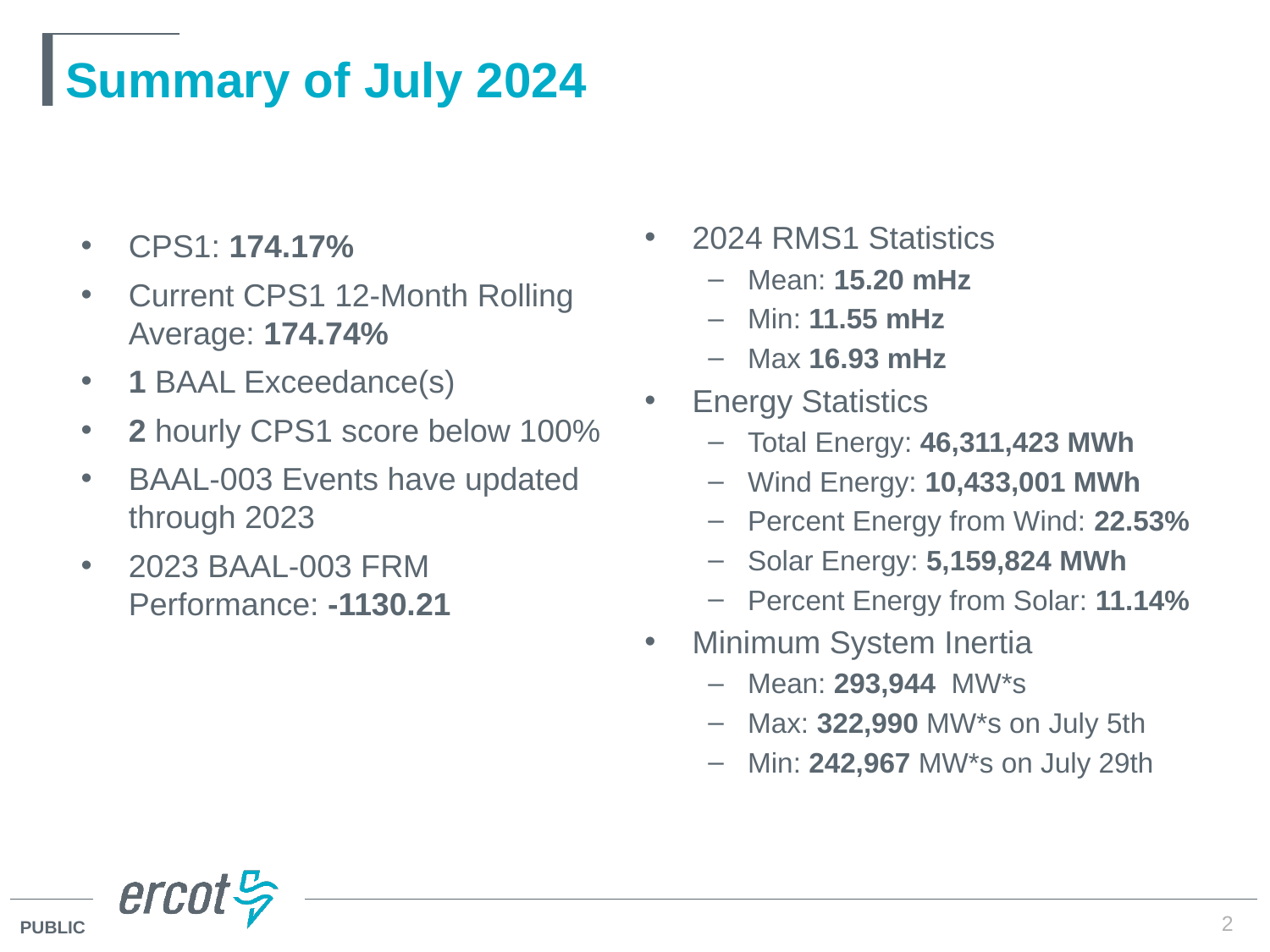

# Summary of July 2024
2024 RMS1 Statistics
Mean: 15.20 mHz
Min: 11.55 mHz
Max 16.93 mHz
Energy Statistics
Total Energy: 46,311,423 MWh
Wind Energy: 10,433,001 MWh
Percent Energy from Wind: 22.53%
Solar Energy: 5,159,824 MWh
Percent Energy from Solar: 11.14%
Minimum System Inertia
Mean: 293,944  MW*s
Max: 322,990 MW*s on July 5th
Min: 242,967 MW*s on July 29th

CPS1: 174.17%
Current CPS1 12-Month Rolling Average: 174.74%
1 BAAL Exceedance(s)
2 hourly CPS1 score below 100%
BAAL-003 Events have updated through 2023
2023 BAAL-003 FRM Performance: -1130.21

2